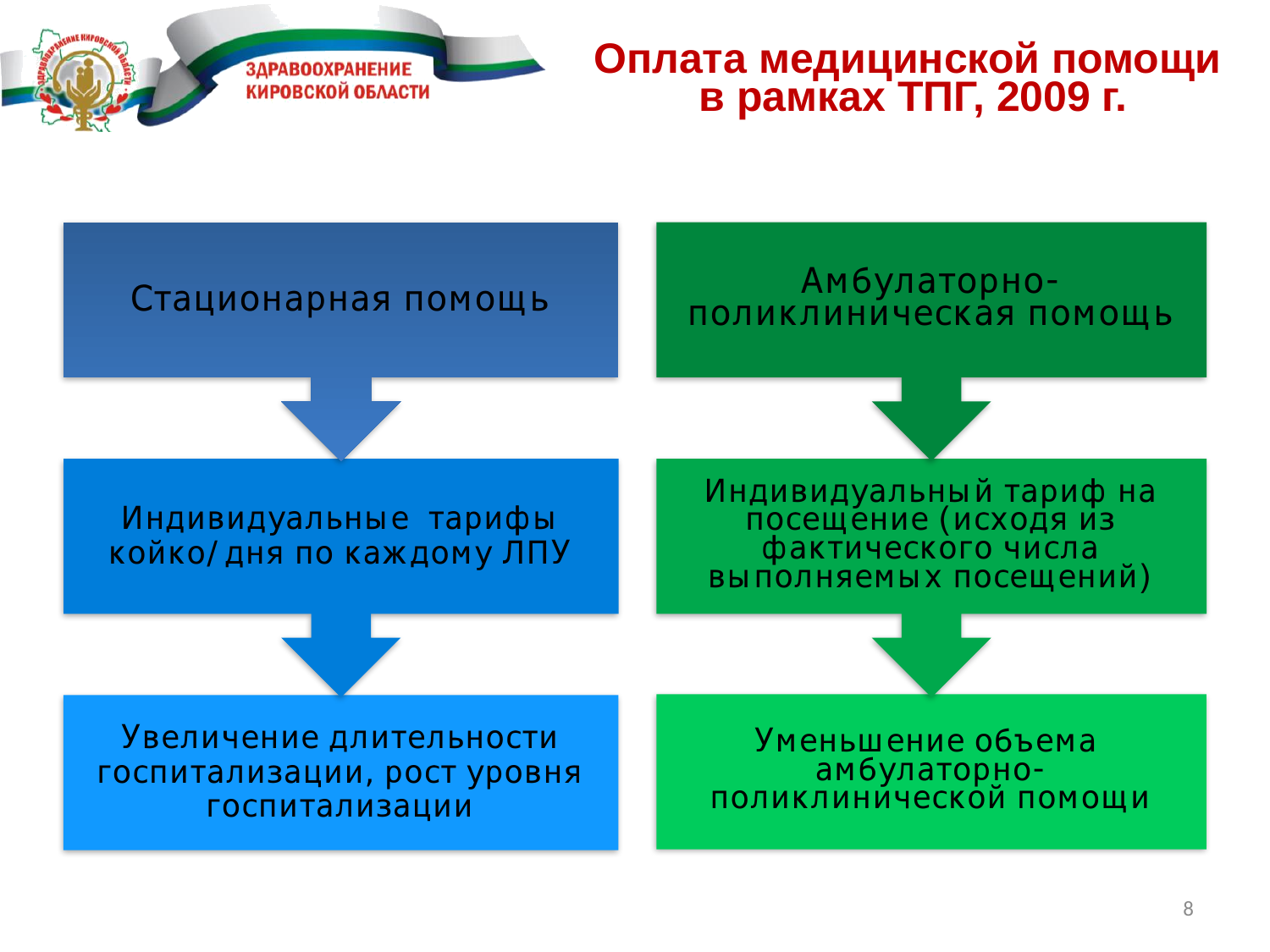

Оплата медицинской помощи
 в рамках ТПГ, 2009 г.
Увеличение длительности госпитализации, рост уровня госпитализации
Индивидуальные  тарифы койко/дня по каждому ЛПУ
Стационарная помощь
Уменьшение объема
амбулаторно-поликлинической помощи
Индивидуальный тариф на посещение (исходя из фактического числа выполняемых посещений)
Амбулаторно-поликлиническая помощь
8